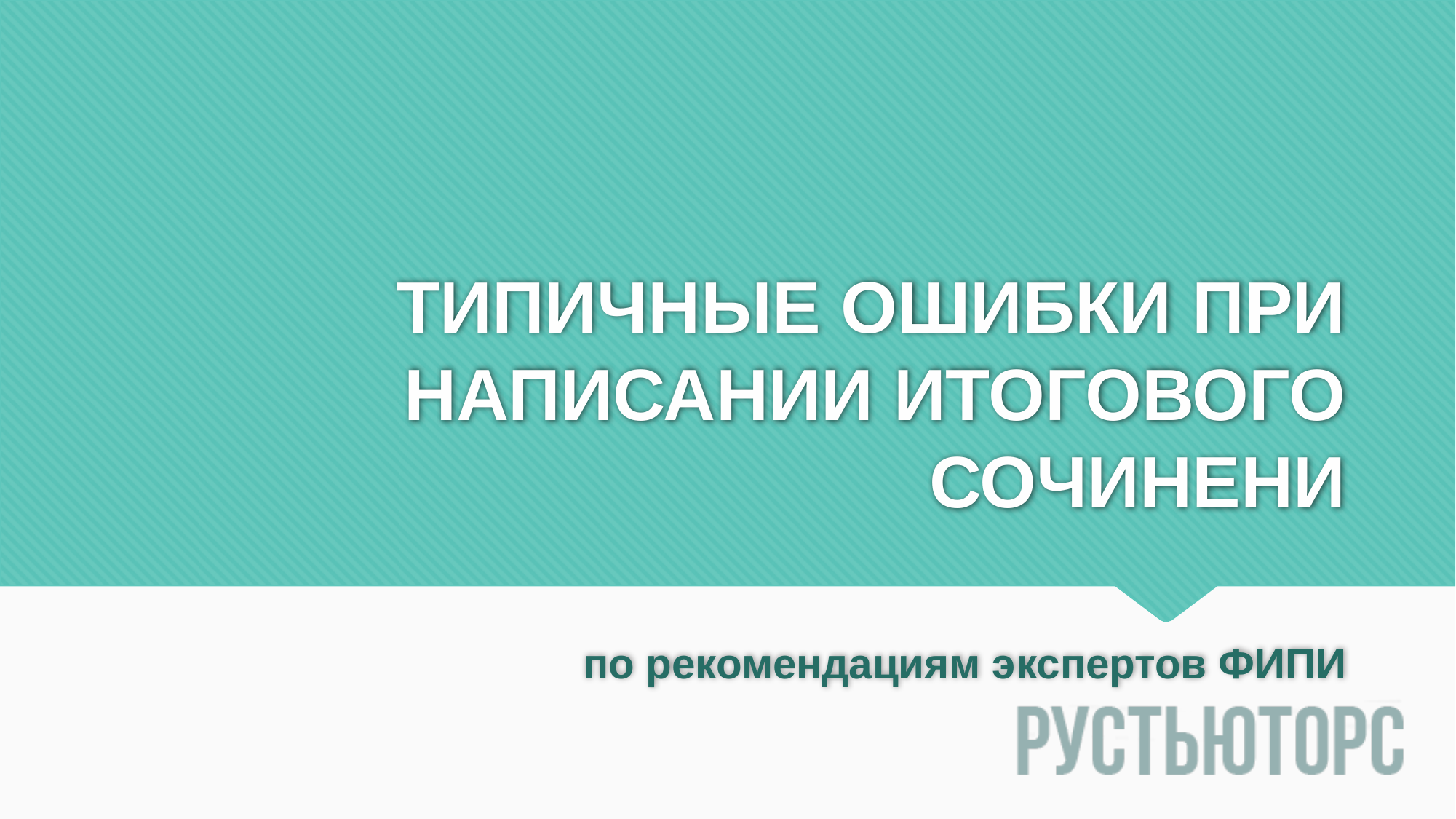

# ТИПИЧНЫЕ ОШИБКИ ПРИ НАПИСАНИИ ИТОГОВОГО СОЧИНЕНИ
по рекомендациям экспертов ФИПИ